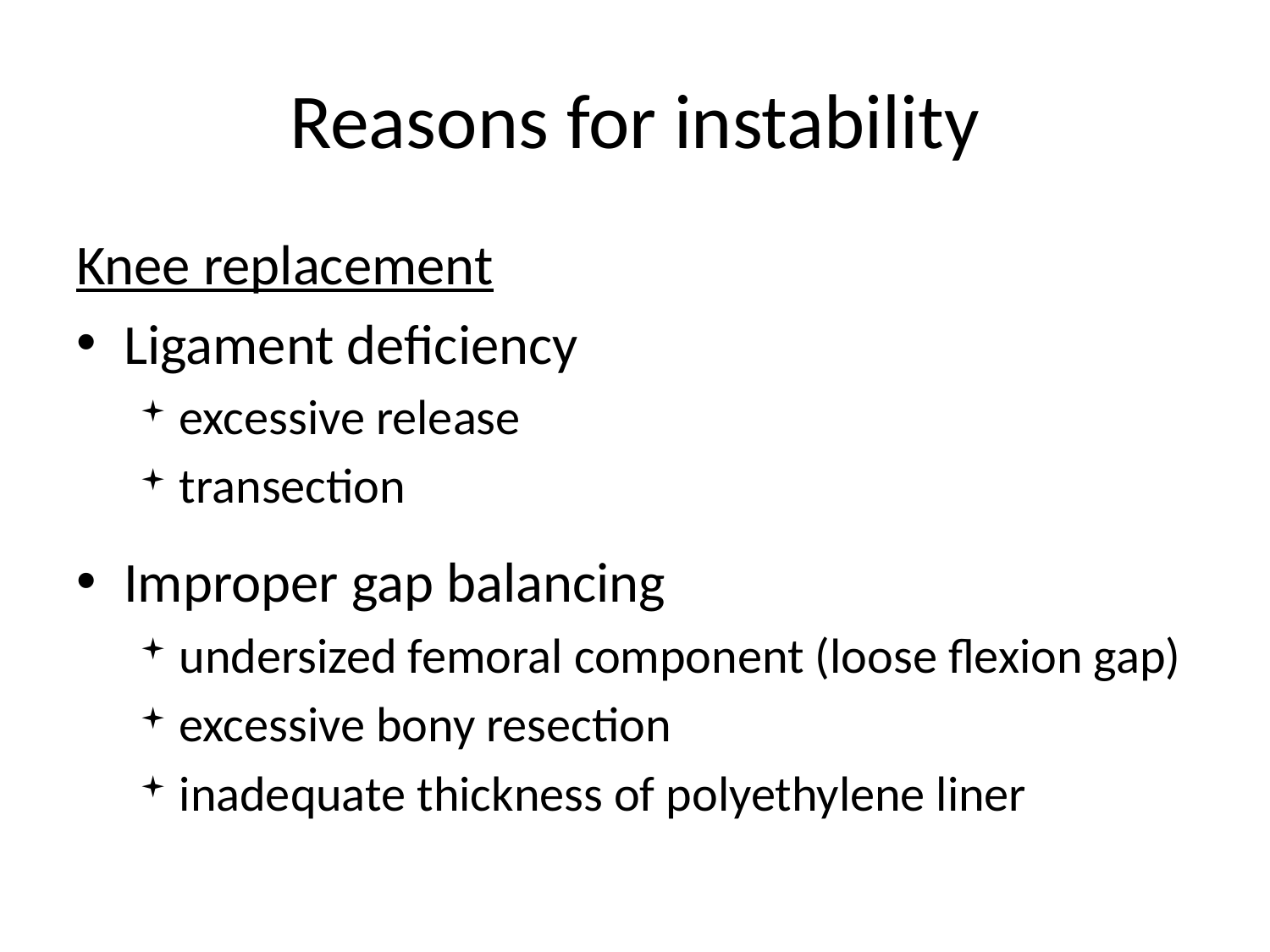

# Reasons for instability
Knee replacement
Ligament deficiency
excessive release
transection
Improper gap balancing
undersized femoral component (loose flexion gap)
excessive bony resection
inadequate thickness of polyethylene liner